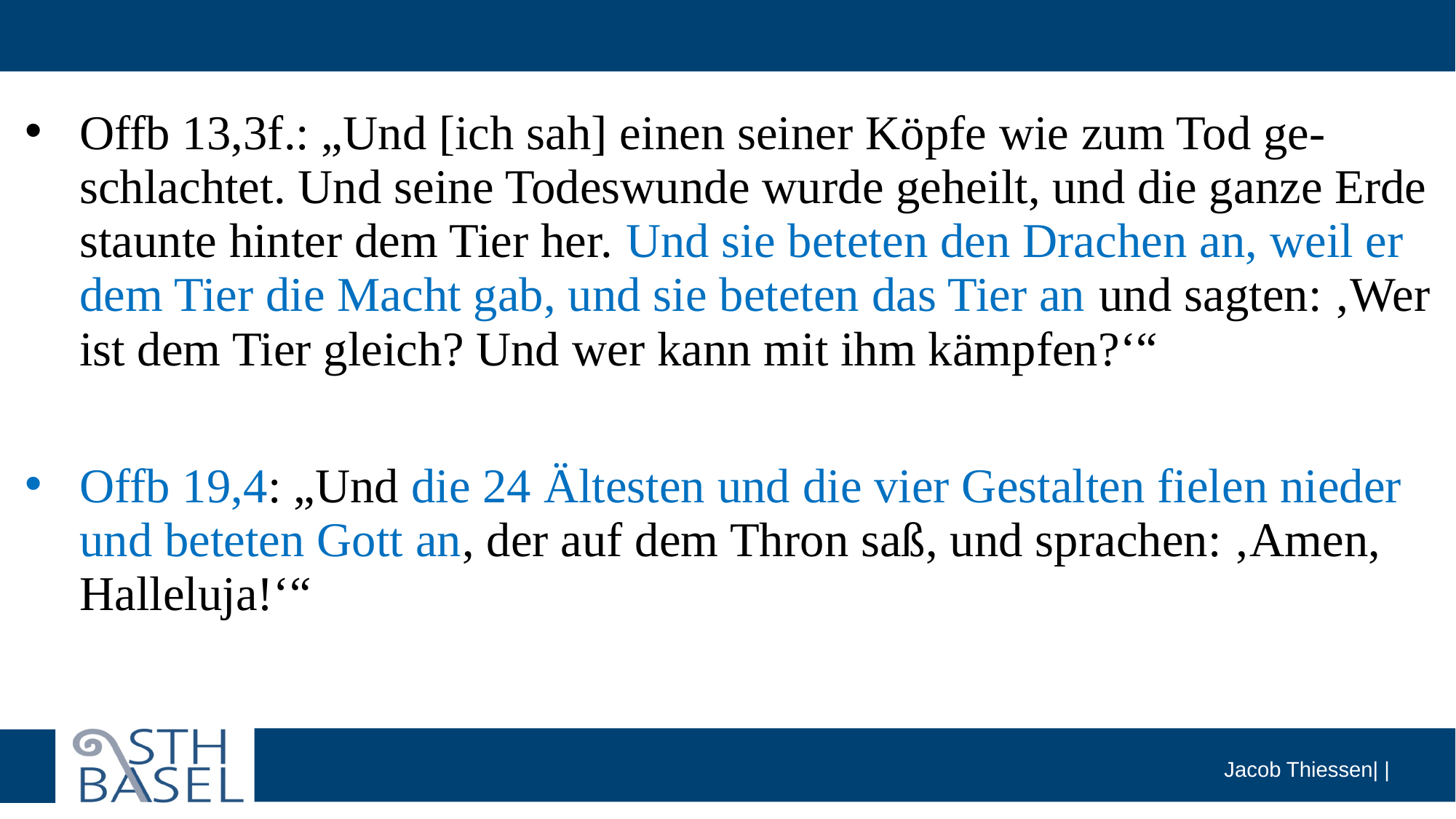

#
Offb 13,3f.: „Und [ich sah] einen seiner Köpfe wie zum Tod ge-schlachtet. Und seine Todeswunde wurde geheilt, und die ganze Erde staunte hinter dem Tier her. Und sie beteten den Drachen an, weil er dem Tier die Macht gab, und sie beteten das Tier an und sagten: ‚Wer ist dem Tier gleich? Und wer kann mit ihm kämpfen?‘“
Offb 19,4: „Und die 24 Ältesten und die vier Gestalten fielen nieder und beteten Gott an, der auf dem Thron saß, und sprachen: ‚Amen, Halleluja!‘“